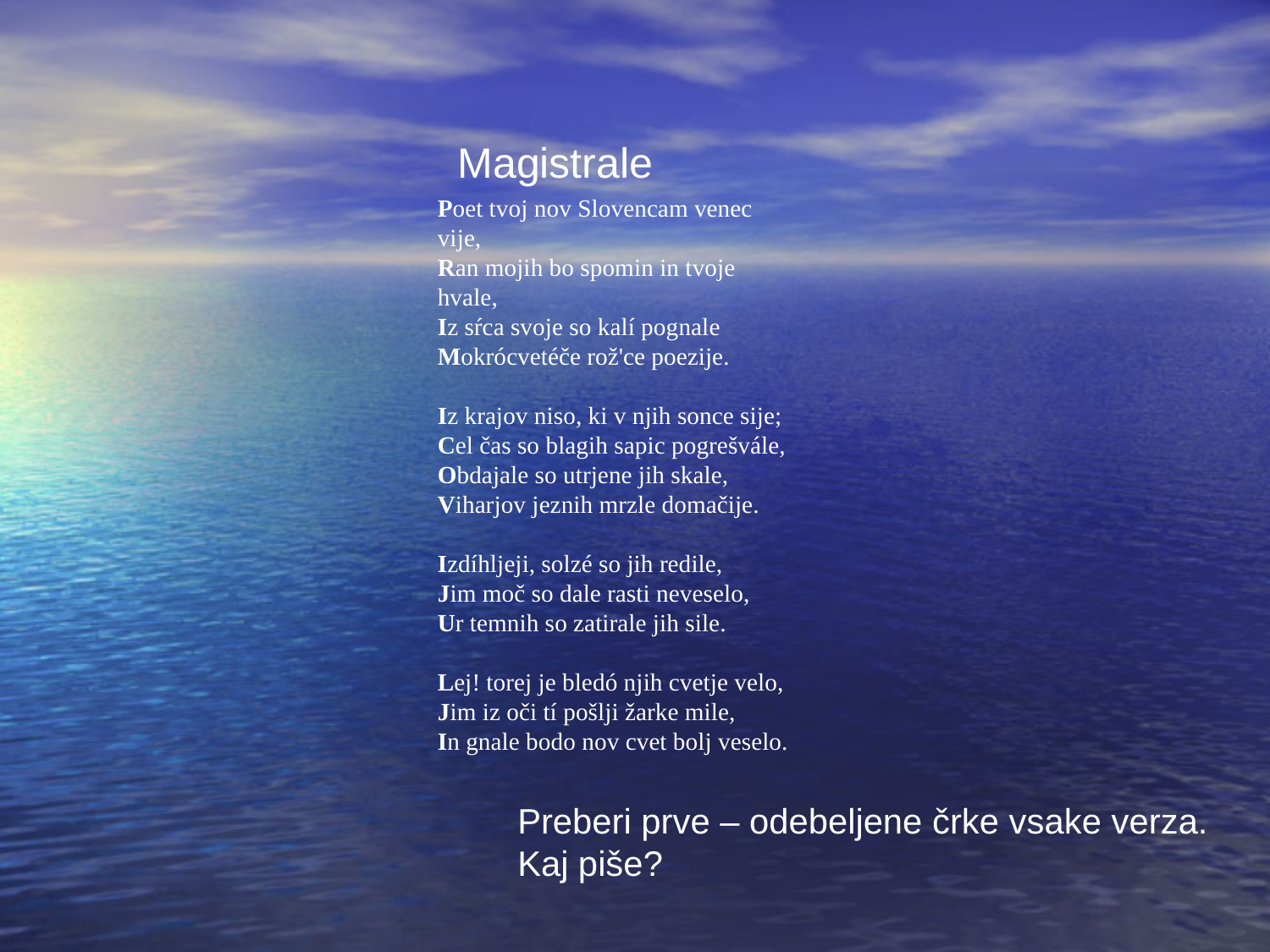

Magistrale
Poet tvoj nov Slovencam venec vije,
Ran mojih bo spomin in tvoje hvale,
Iz sŕca svoje so kalí pognale
Mokrócvetéče rož'ce poezije.

Iz krajov niso, ki v njih sonce sije;
Cel čas so blagih sapic pogrešvále,
Obdajale so utrjene jih skale,
Viharjov jeznih mrzle domačije.

Izdíhljeji, solzé so jih redile,
Jim moč so dale rasti neveselo,
Ur temnih so zatirale jih sile.

Lej! torej je bledó njih cvetje velo,
Jim iz oči tí pošlji žarke mile,
In gnale bodo nov cvet bolj veselo.
Preberi prve – odebeljene črke vsake verza. Kaj piše?